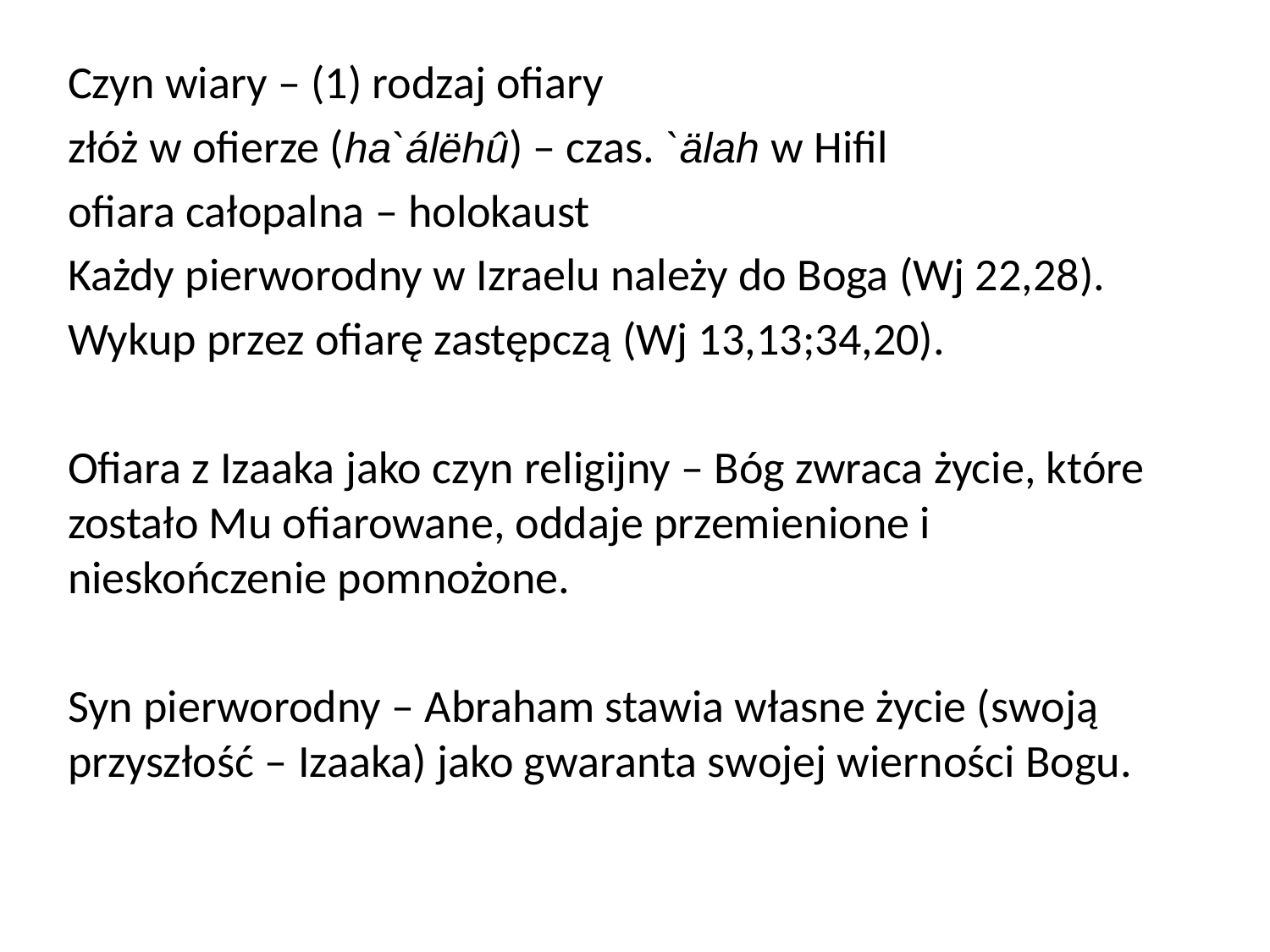

Czyn wiary – (1) rodzaj ofiary
złóż w ofierze (ha`álëhû) – czas. `älah w Hifil
ofiara całopalna – holokaust
Każdy pierworodny w Izraelu należy do Boga (Wj 22,28).
Wykup przez ofiarę zastępczą (Wj 13,13;34,20).

Ofiara z Izaaka jako czyn religijny – Bóg zwraca życie, które zostało Mu ofiarowane, oddaje przemienione i nieskończenie pomnożone.

Syn pierworodny – Abraham stawia własne życie (swoją przyszłość – Izaaka) jako gwaranta swojej wierności Bogu.